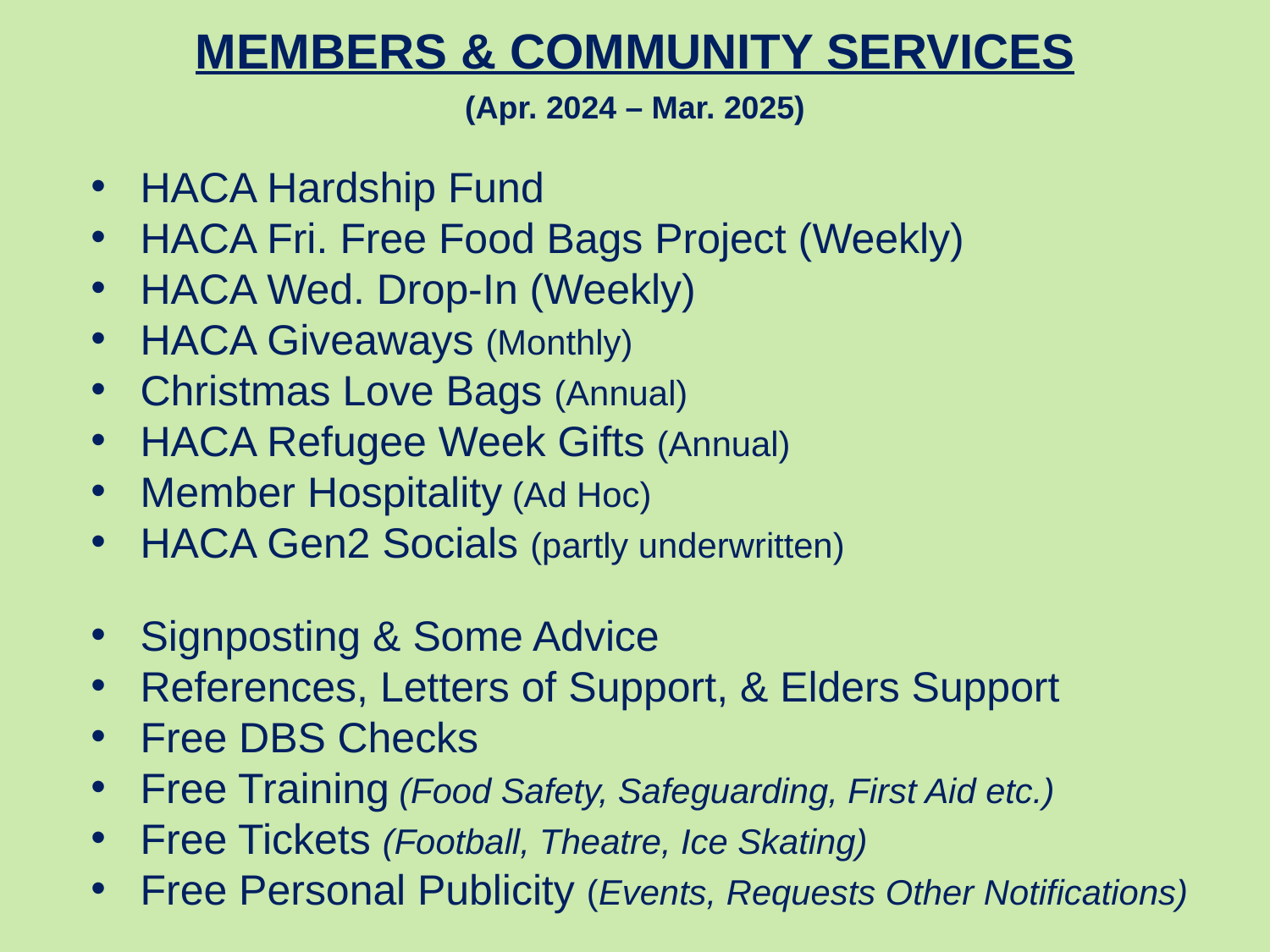

MEMBERS & COMMUNITY SERVICES

(Apr. 2024 – Mar. 2025)
HACA Hardship Fund
HACA Fri. Free Food Bags Project (Weekly)
HACA Wed. Drop-In (Weekly)
HACA Giveaways (Monthly)
Christmas Love Bags (Annual)
HACA Refugee Week Gifts (Annual)
Member Hospitality (Ad Hoc)
HACA Gen2 Socials (partly underwritten)

Signposting & Some Advice
References, Letters of Support, & Elders Support
Free DBS Checks
Free Training (Food Safety, Safeguarding, First Aid etc.)
Free Tickets (Football, Theatre, Ice Skating)
Free Personal Publicity (Events, Requests Other Notifications)